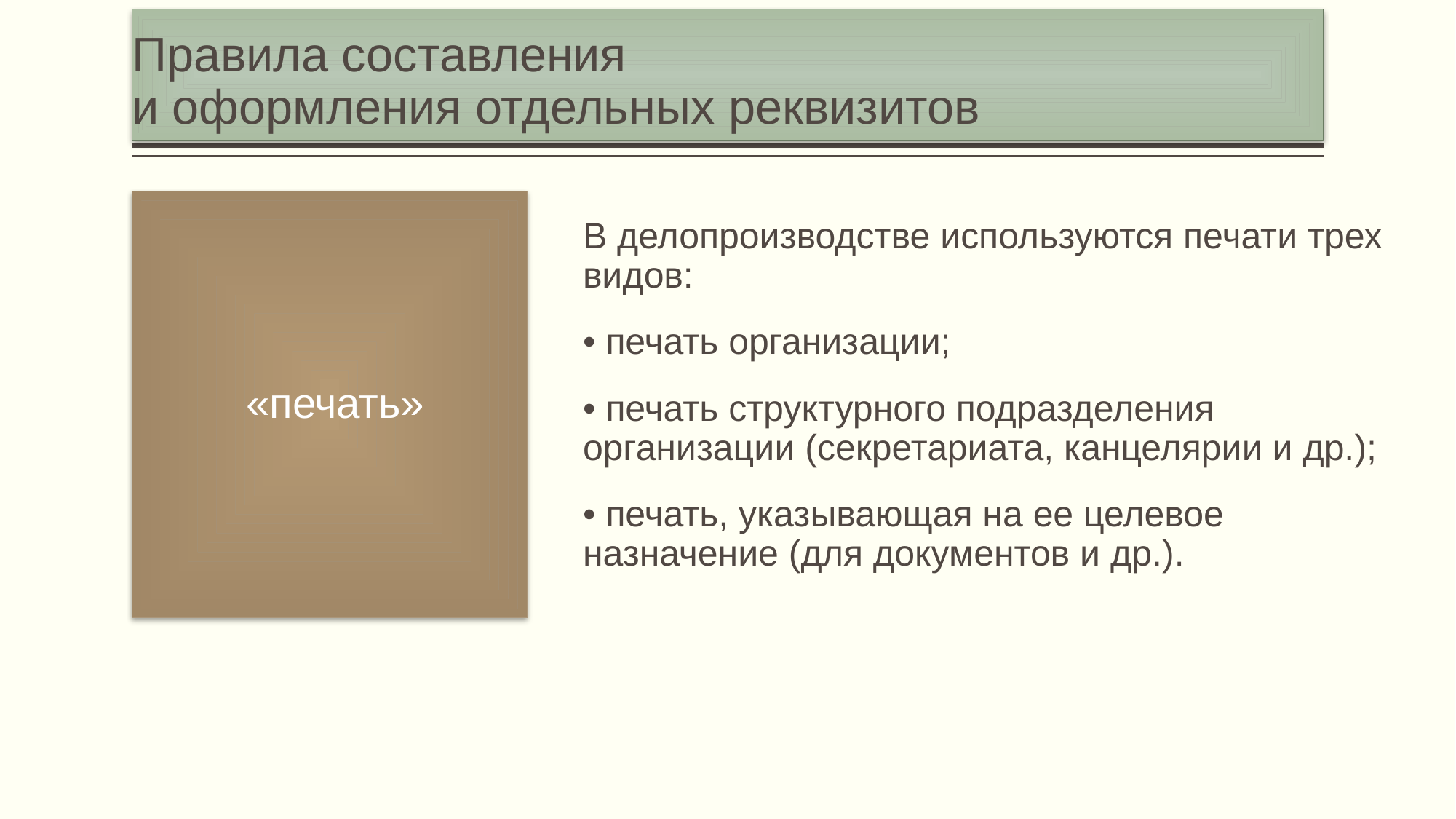

# Правила составления и оформления отдельных реквизитов
 «печать»
В делопроизводстве используются печати трех видов:
• печать организации;
• печать структурного подразделения организации (секретариата, канцелярии и др.);
• печать, указывающая на ее целевое назначение (для документов и др.).